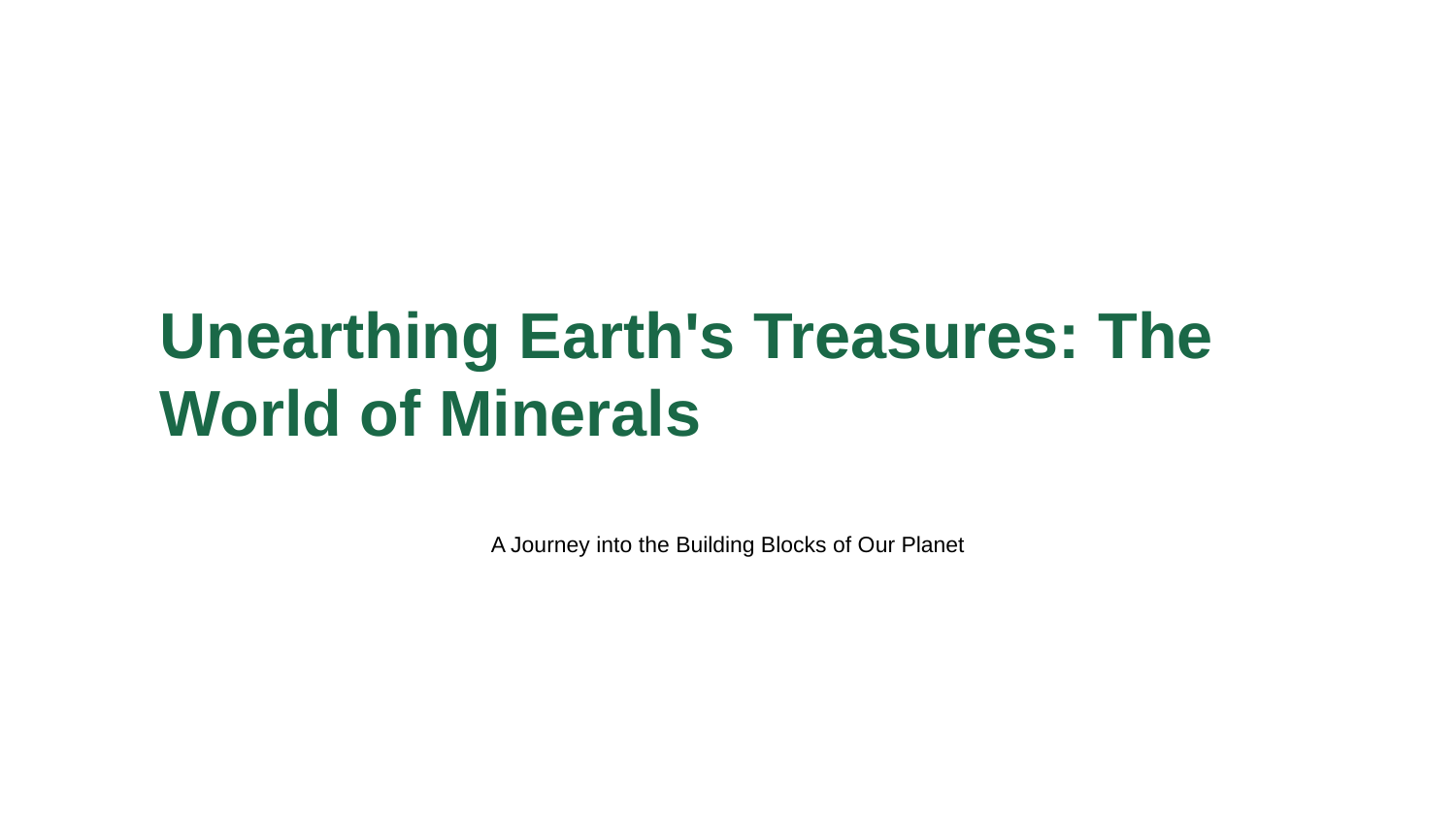

Unearthing Earth's Treasures: The World of Minerals

A Journey into the Building Blocks of Our Planet